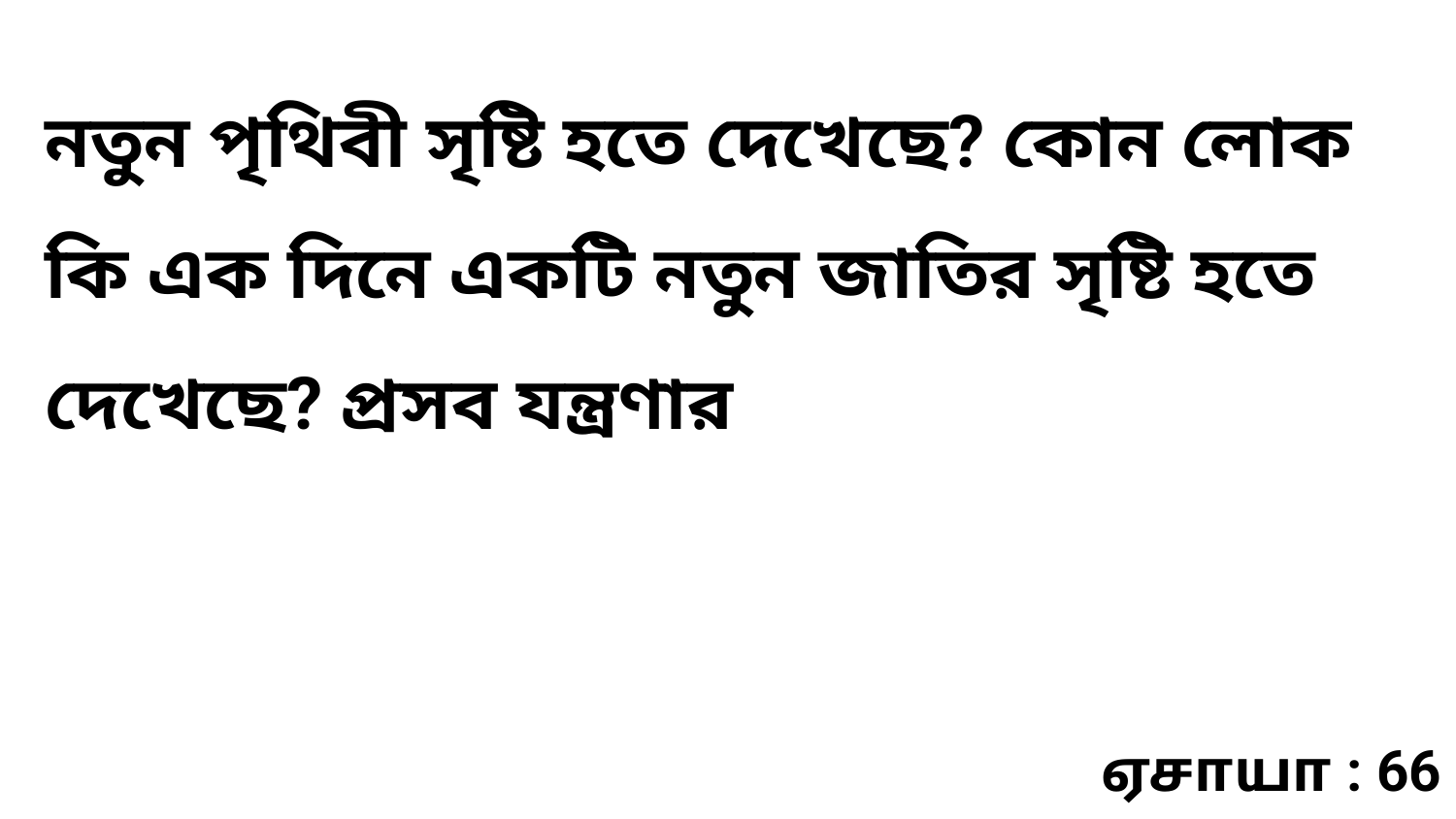

নতুন পৃথিবী সৃষ্টি হতে দেখেছে? কোন লোক কি এক দিনে একটি নতুন জাতির সৃষ্টি হতে দেখেছে? প্রসব যন্ত্রণার
ஏசாயா : 66